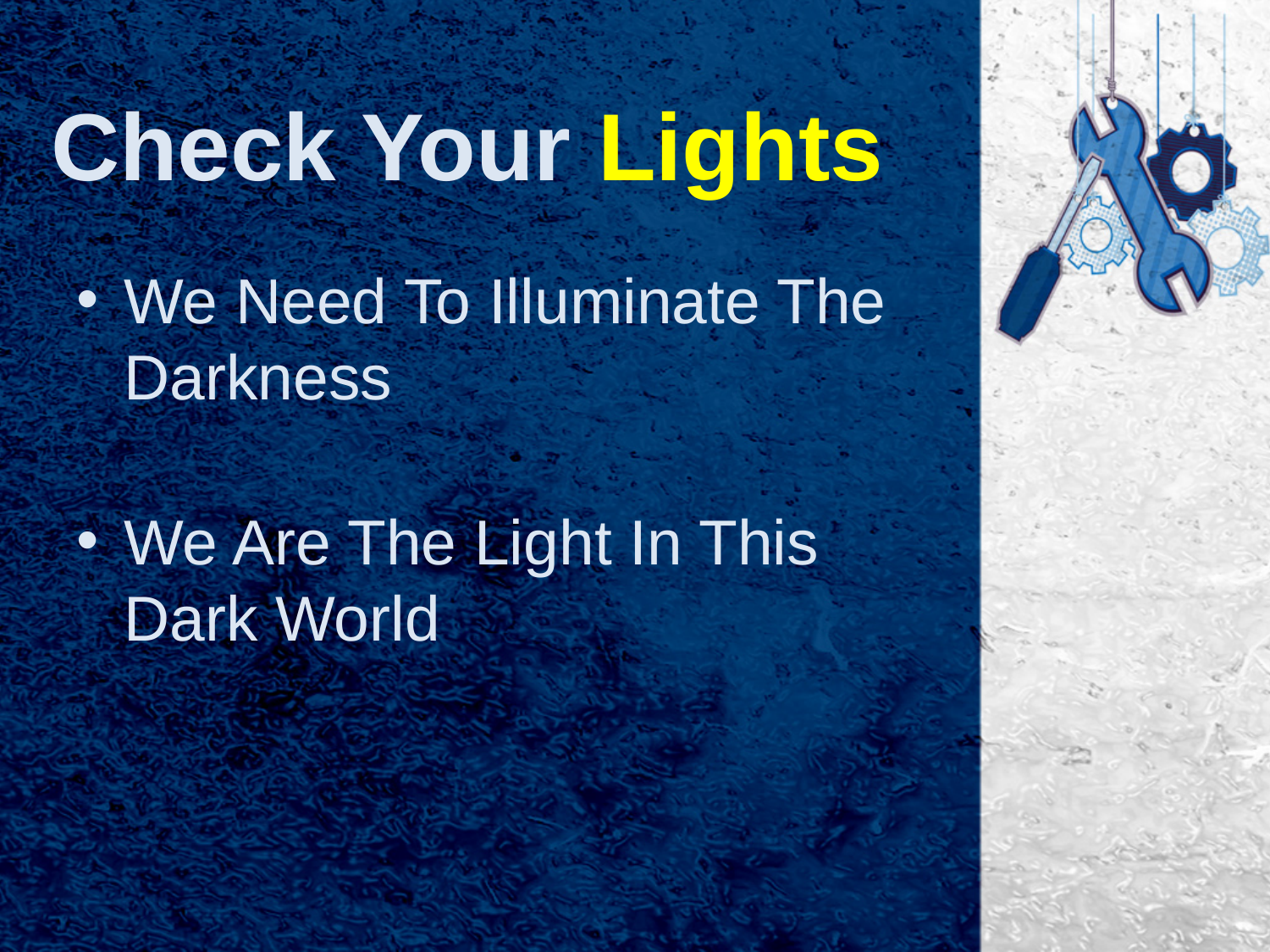

# Check Your Lights
We Need To Illuminate The Darkness
We Are The Light In This Dark World